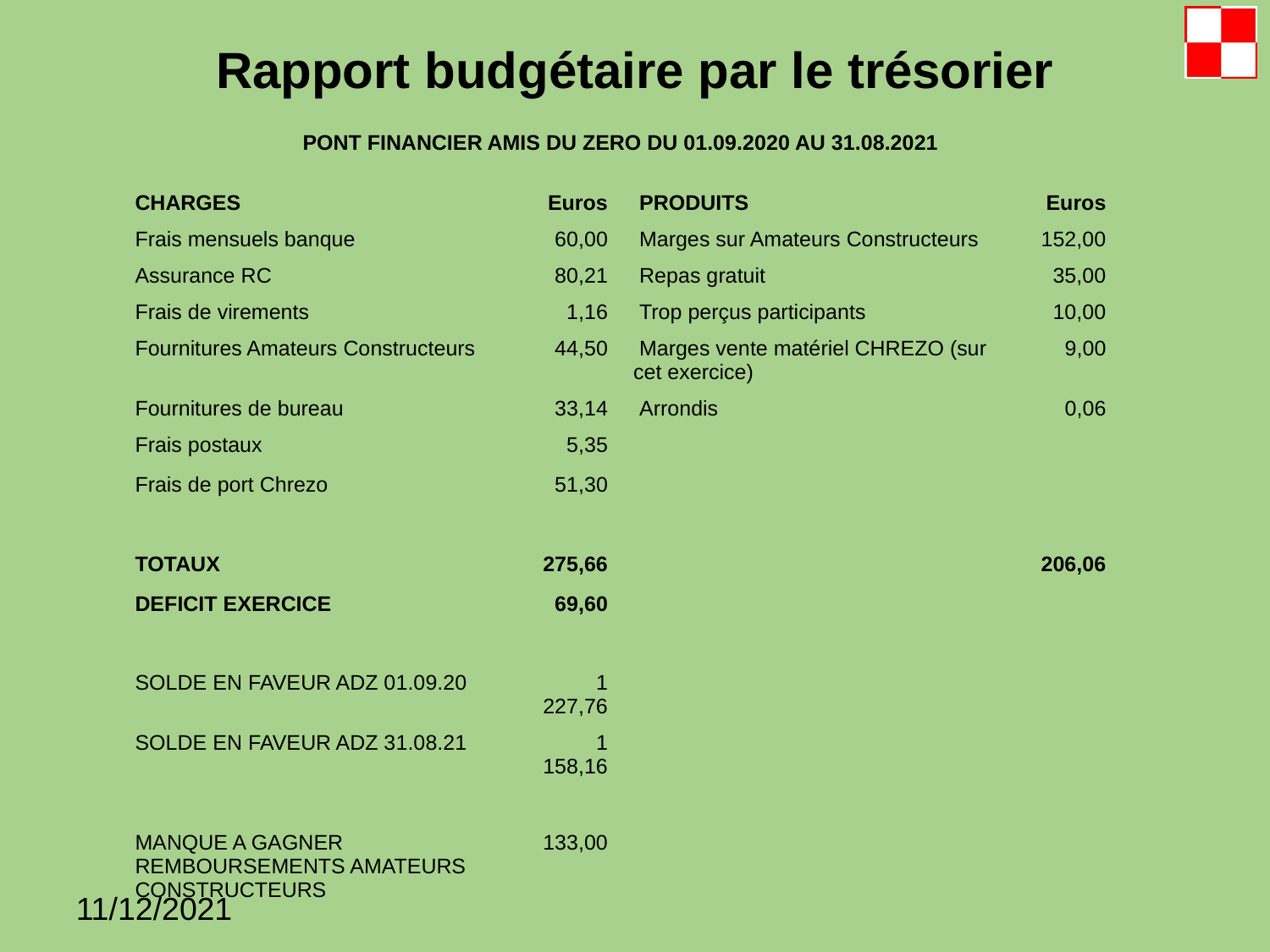

Rapport budgétaire par le trésorier
| PONT FINANCIER AMIS DU ZERO DU 01.09.2020 AU 31.08.2021 |  |  |  |
| --- | --- | --- | --- |
| CHARGES | Euros | PRODUITS | Euros |
| Frais mensuels banque | 60,00 | Marges sur Amateurs Constructeurs | 152,00 |
| Assurance RC | 80,21 | Repas gratuit | 35,00 |
| Frais de virements | 1,16 | Trop perçus participants | 10,00 |
| Fournitures Amateurs Constructeurs | 44,50 | Marges vente matériel CHREZO (sur cet exercice) | 9,00 |
| Fournitures de bureau | 33,14 | Arrondis | 0,06 |
| Frais postaux | 5,35 |  |  |
| Frais de port Chrezo | 51,30 |  |  |
|  |  |  |  |
| TOTAUX | 275,66 |  | 206,06 |
| DEFICIT EXERCICE | 69,60 |  |  |
|  |  |  |  |
| SOLDE EN FAVEUR ADZ 01.09.20 | 1 227,76 |  |  |
| SOLDE EN FAVEUR ADZ 31.08.21 | 1 158,16 |  |  |
|  |  |  |  |
| MANQUE A GAGNER REMBOURSEMENTS AMATEURS CONSTRUCTEURS | 133,00 |  |  |
11/12/2021